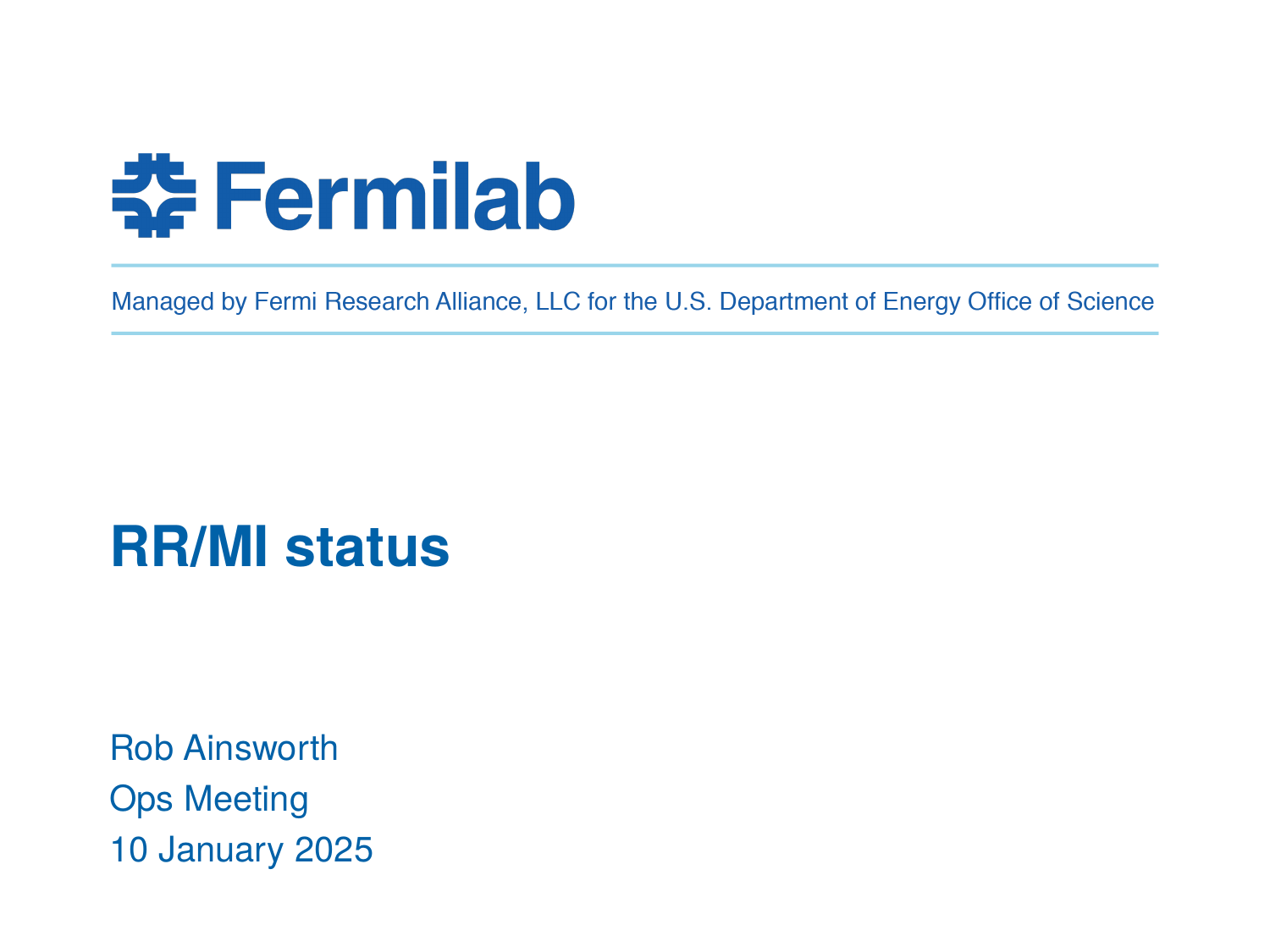

RR/MI status
Rob Ainsworth
Ops Meeting
10 January 2025